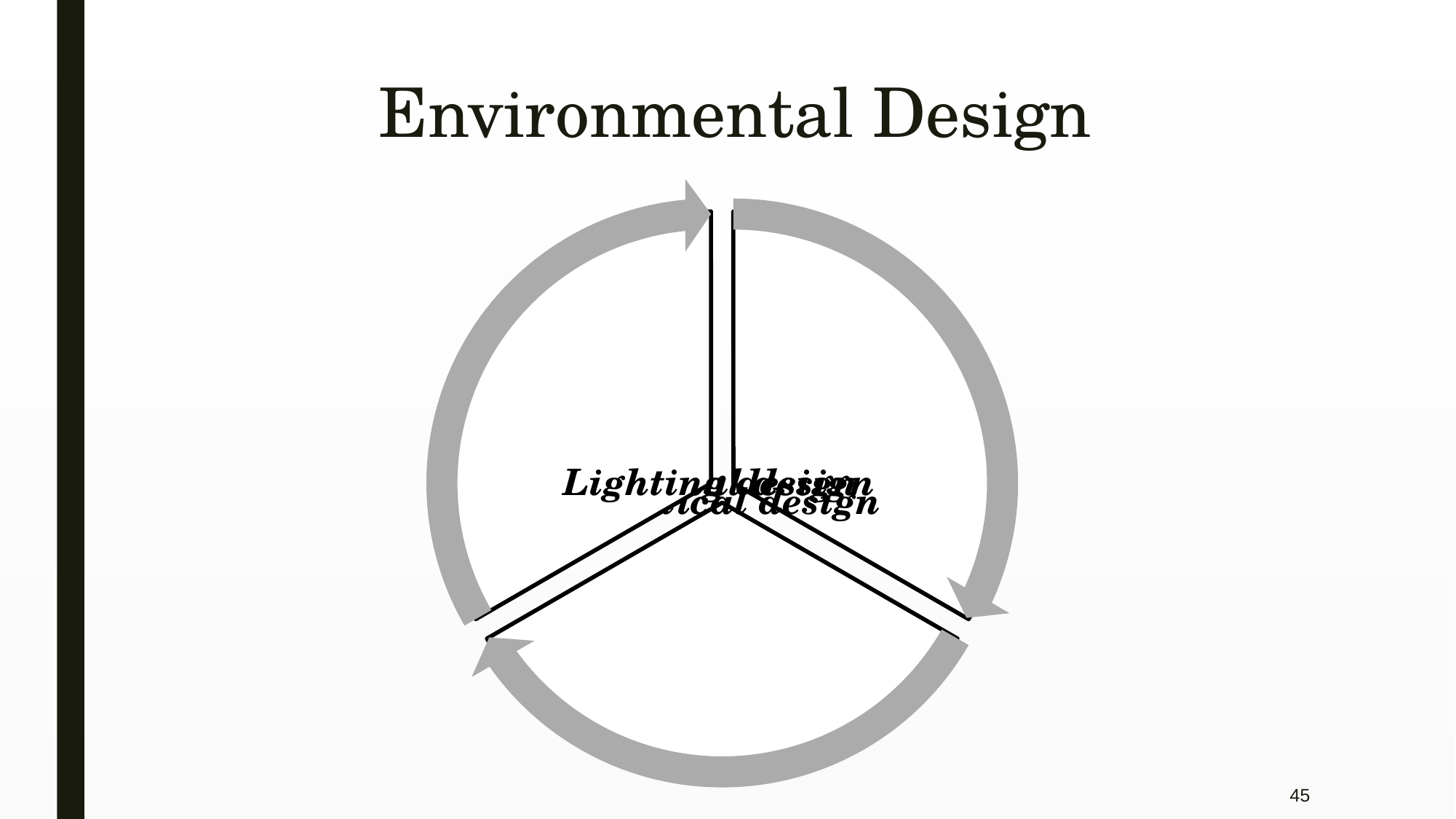

Environmental Design
Thermal design
Acoustical design
Lighting design
45